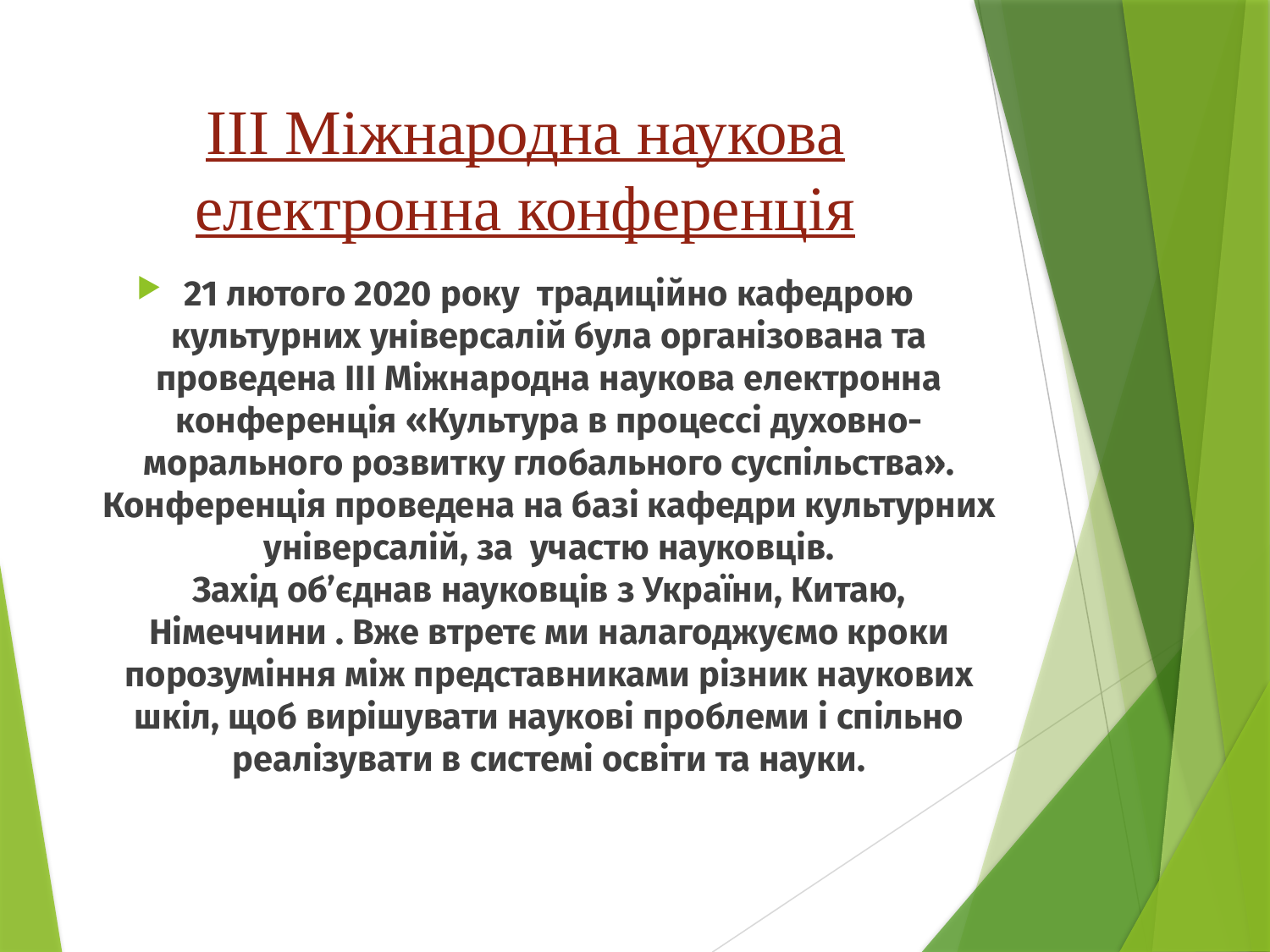

# III Міжнародна наукова електронна конференція
21 лютого 2020 року  традиційно кафедрою культурних універсалій була організована та проведена III Міжнародна наукова електронна конференція «Культура в процессі духовно-морального розвитку глобального суспільства». Конференція проведена на базі кафедри культурних універсалій, за  участю науковців.
Захід об’єднав науковців з України, Китаю, Німеччини . Вже втретє ми налагоджуємо кроки порозуміння між представниками різник наукових шкіл, щоб вирішувати наукові проблеми і спільно реалізувати в системі освіти та науки.